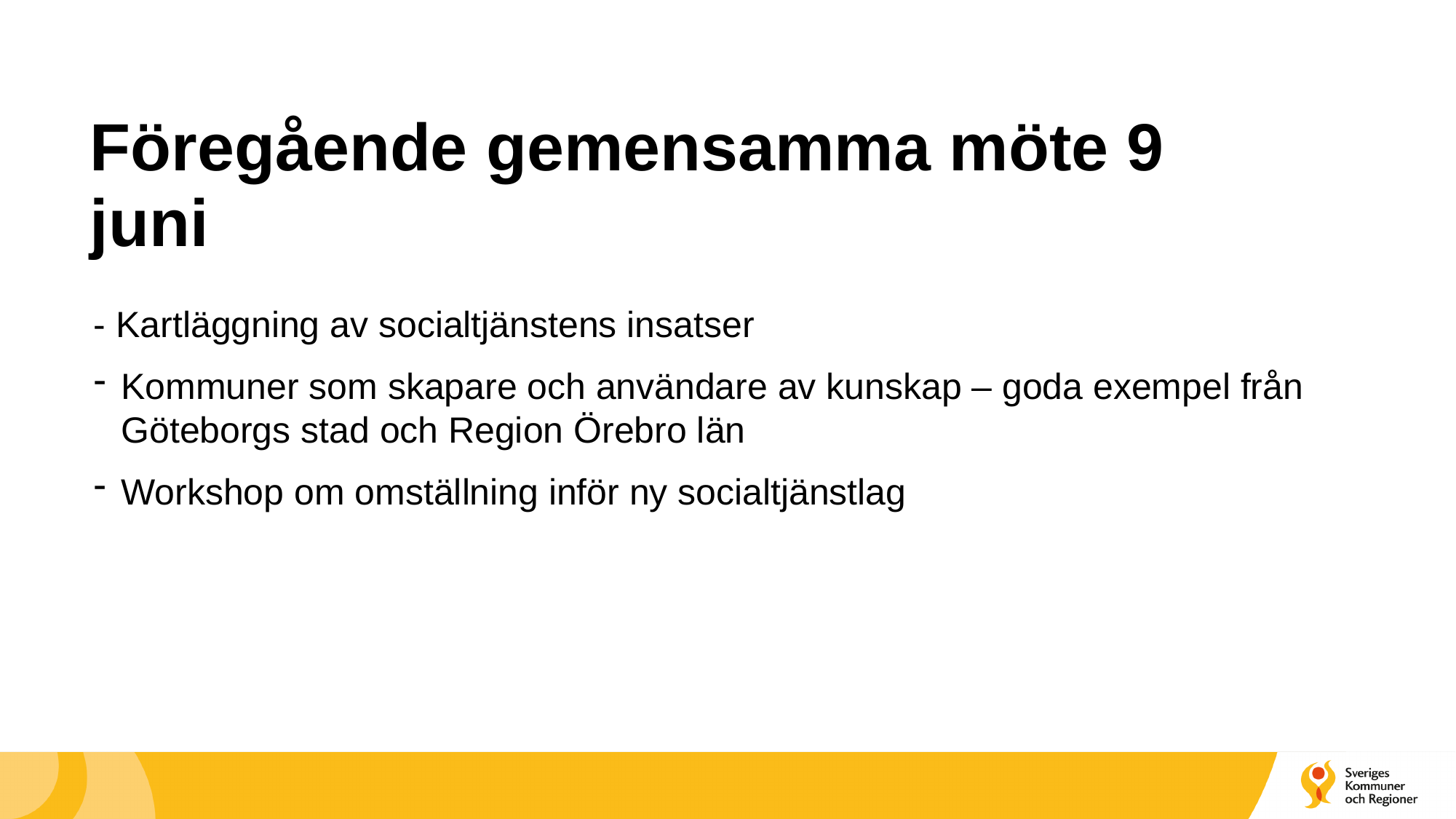

# Föregående gemensamma möte 9 juni
- Kartläggning av socialtjänstens insatser
Kommuner som skapare och användare av kunskap – goda exempel från Göteborgs stad och Region Örebro län
Workshop om omställning inför ny socialtjänstlag